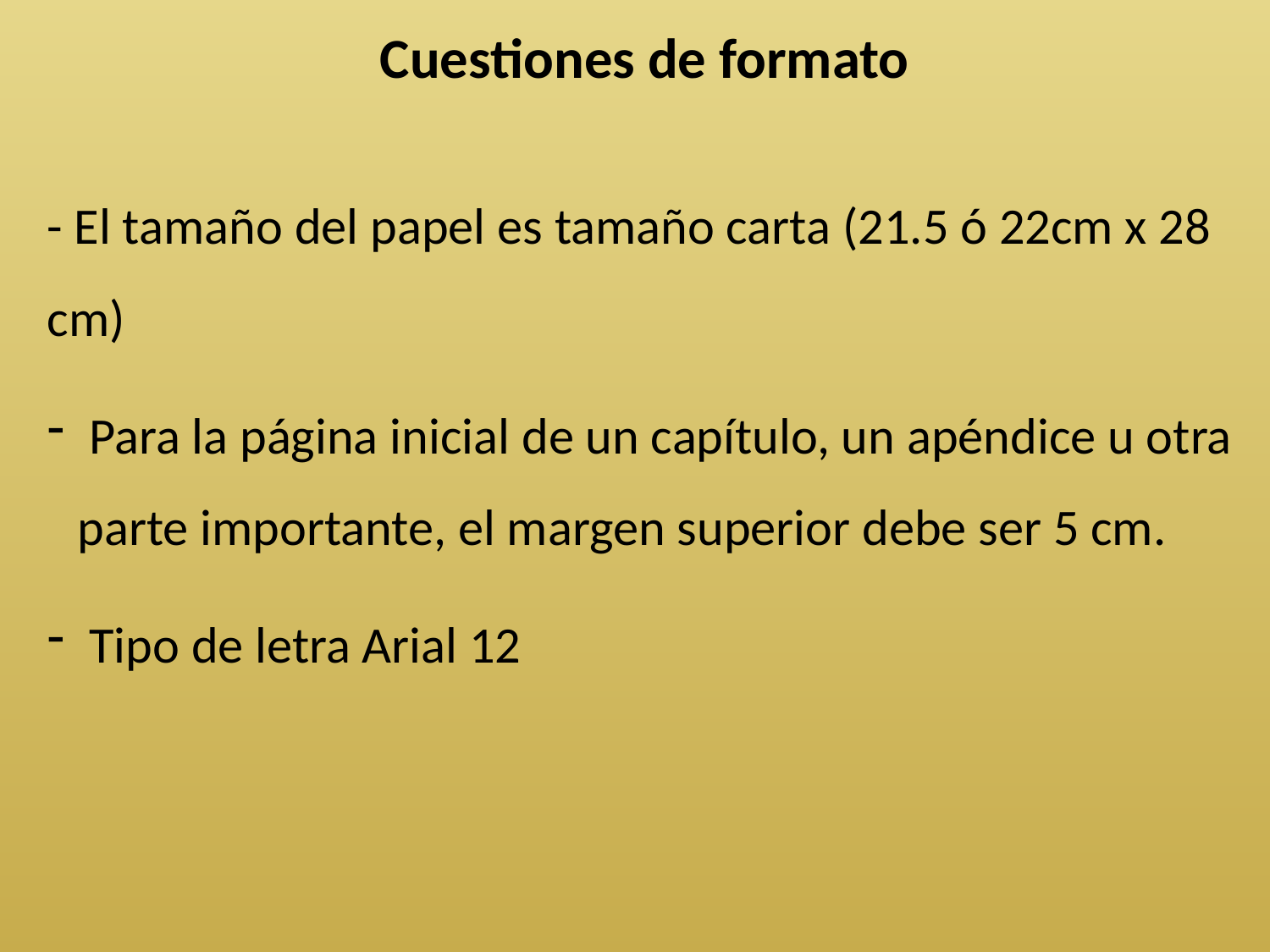

Cuestiones de formato
- El tamaño del papel es tamaño carta (21.5 ó 22cm x 28 cm)
 Para la página inicial de un capítulo, un apéndice u otra parte importante, el margen superior debe ser 5 cm.
 Tipo de letra Arial 12